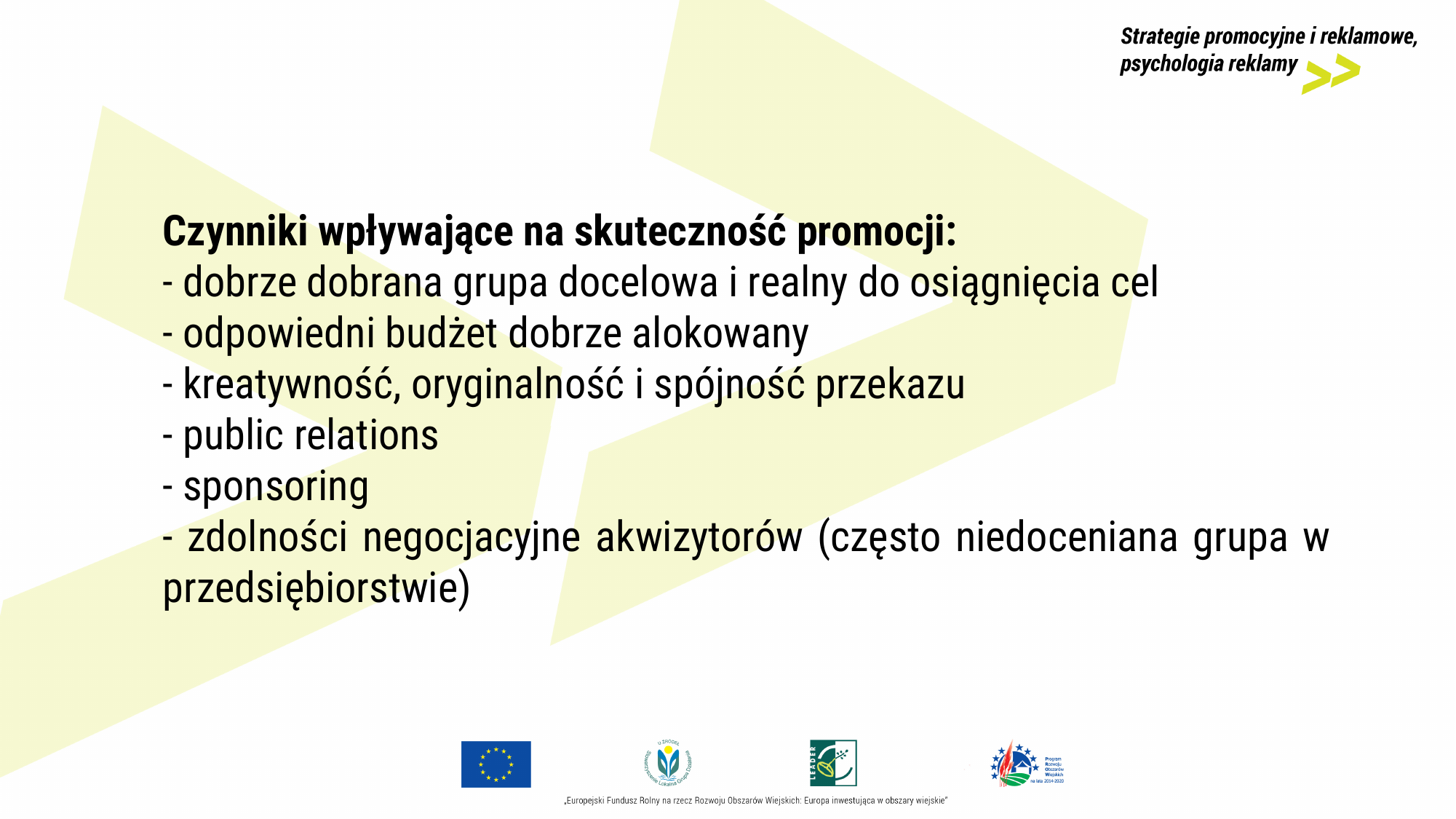

Czynniki wpływające na skuteczność promocji:
- dobrze dobrana grupa docelowa i realny do osiągnięcia cel
- odpowiedni budżet dobrze alokowany
- kreatywność, oryginalność i spójność przekazu
- public relations
- sponsoring
- zdolności negocjacyjne akwizytorów (często niedoceniana grupa w przedsiębiorstwie)